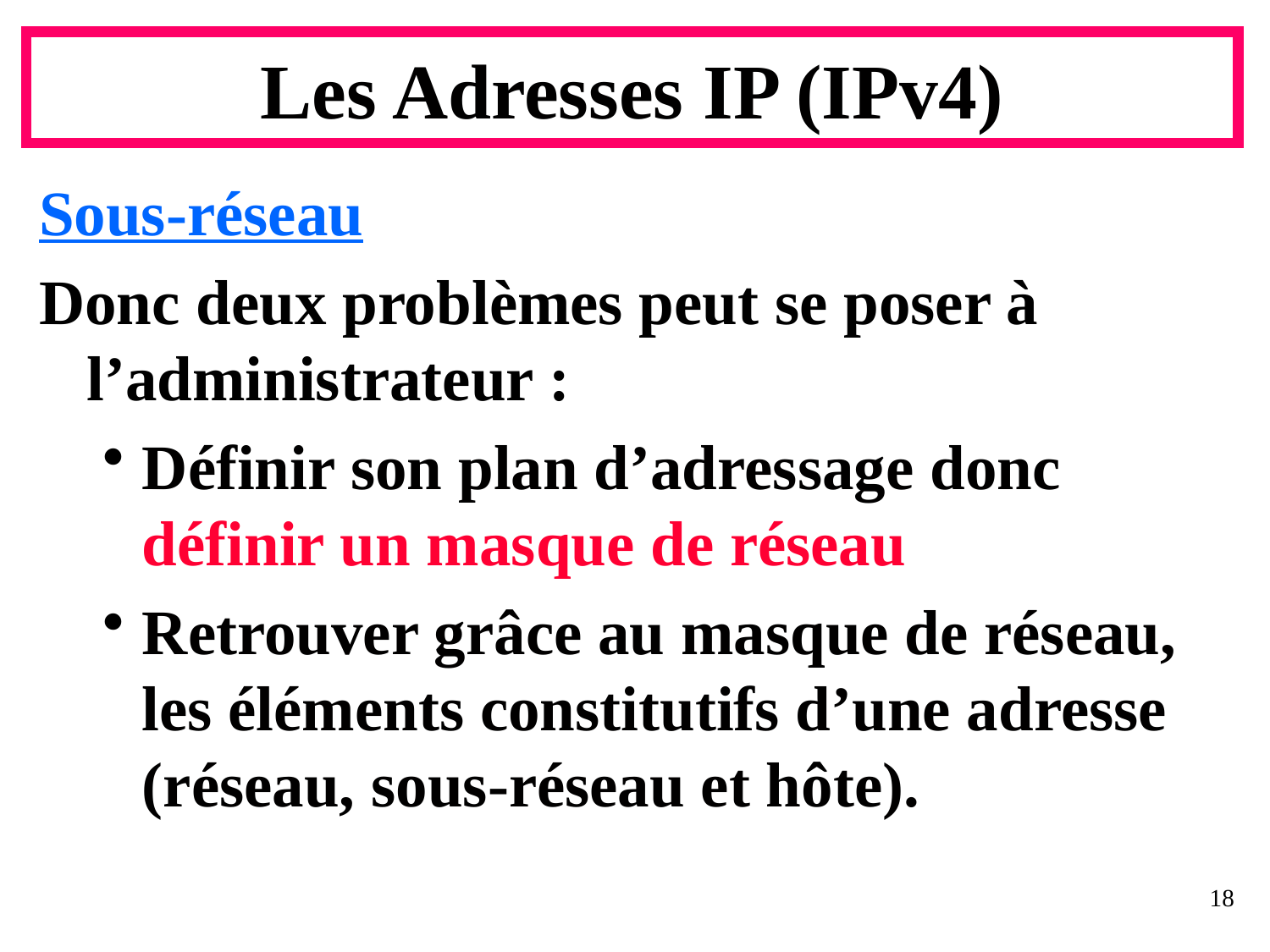

# Les Adresses IP (IPv4)
Sous-réseau
Donc deux problèmes peut se poser à l’administrateur :
Définir son plan d’adressage donc définir un masque de réseau
Retrouver grâce au masque de réseau, les éléments constitutifs d’une adresse (réseau, sous-réseau et hôte).
18